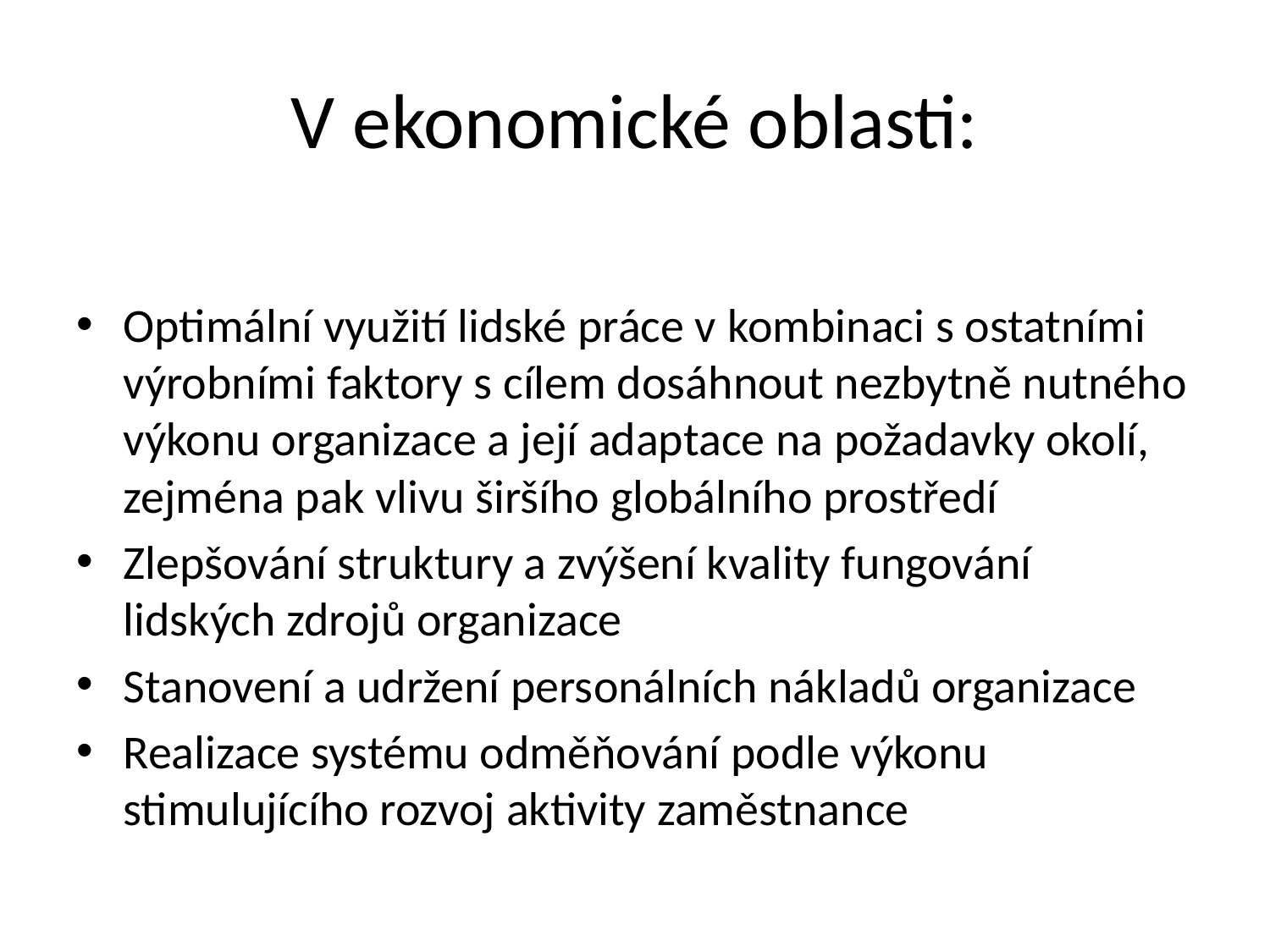

# V ekonomické oblasti:

Optimální využití lidské práce v kombinaci s ostatními výrobními faktory s cílem dosáhnout nezbytně nutného výkonu organizace a její adaptace na požadavky okolí, zejména pak vlivu širšího globálního prostředí
Zlepšování struktury a zvýšení kvality fungování lidských zdrojů organizace
Stanovení a udržení personálních nákladů organizace
Realizace systému odměňování podle výkonu stimulujícího rozvoj aktivity zaměstnance